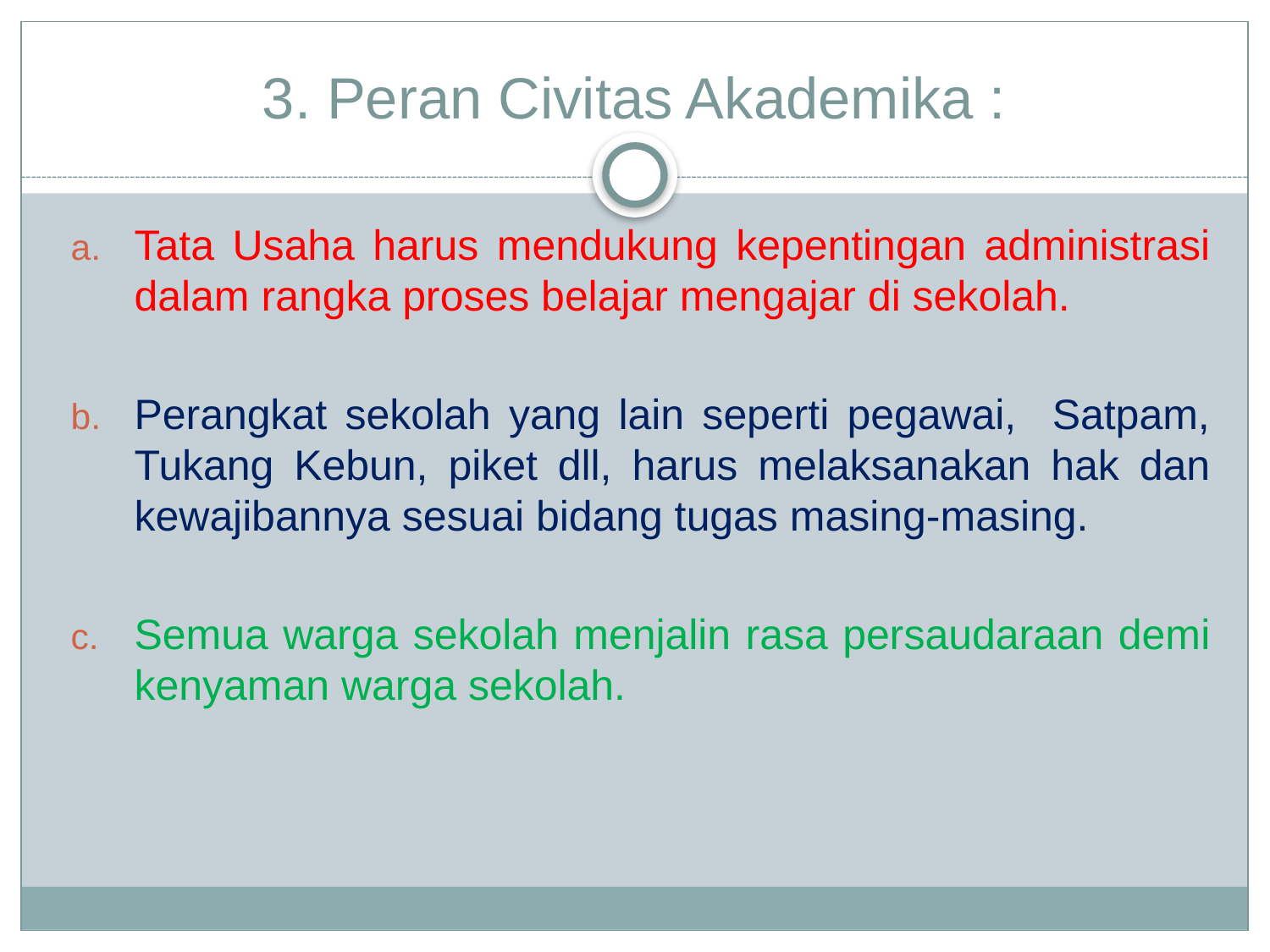

# 3. Peran Civitas Akademika :
Tata Usaha harus mendukung kepentingan administrasi dalam rangka proses belajar mengajar di sekolah.

Perangkat sekolah yang lain seperti pegawai,  Satpam, Tukang Kebun, piket dll, harus melaksanakan hak dan kewajibannya sesuai bidang tugas masing-masing.

Semua warga sekolah menjalin rasa persaudaraan demi kenyaman warga sekolah.